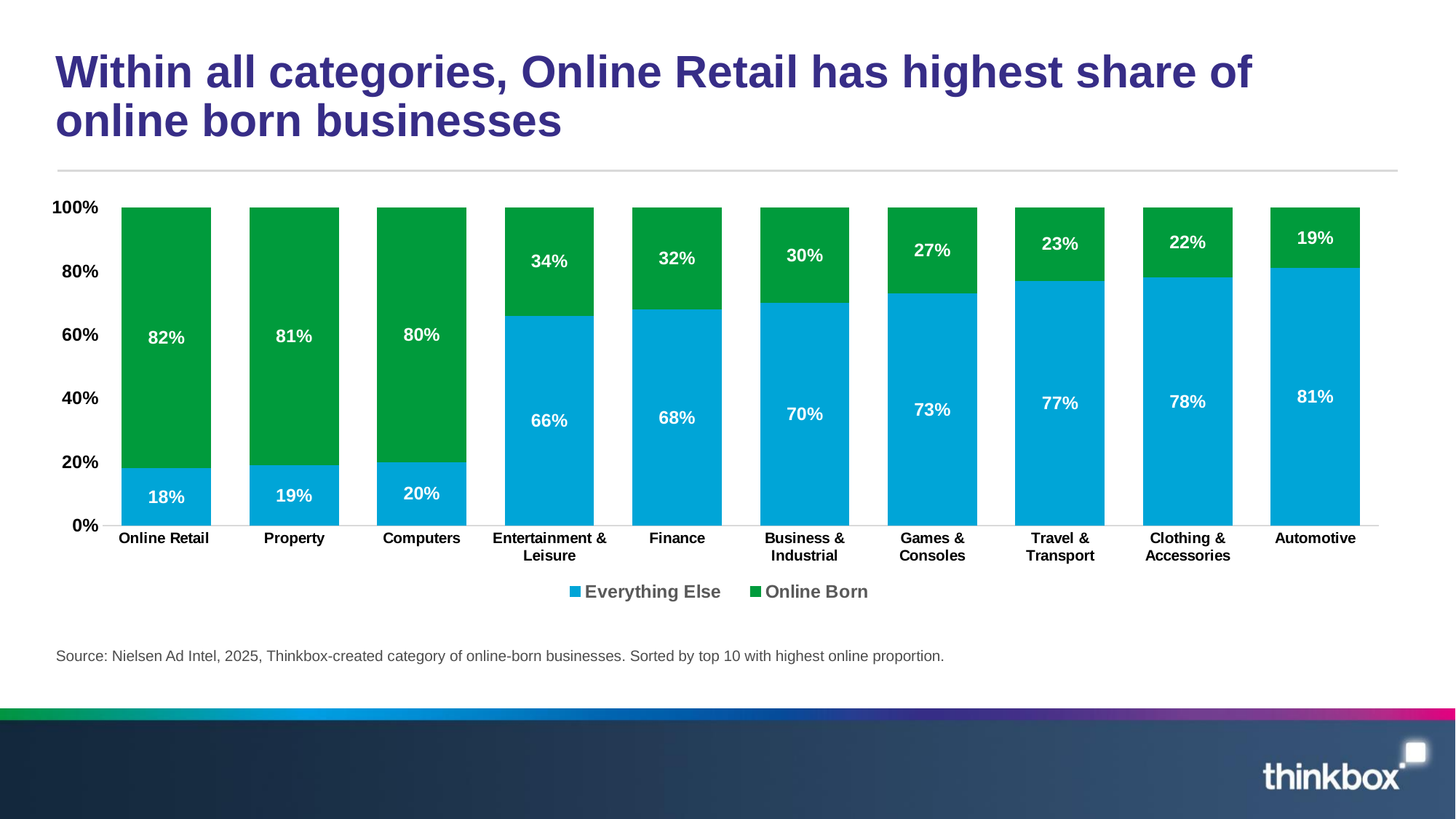

# Within all categories, Online Retail has highest share of online born businesses

### Chart

| Category | Everything Else | Online Born |
|---|---|---|
| Online Retail  | 0.18 | 0.82 |
| Property | 0.19 | 0.81 |
| Computers | 0.2 | 0.8 |
| Entertainment & Leisure | 0.66 | 0.34 |
| Finance | 0.68 | 0.32 |
| Business & Industrial | 0.7 | 0.3 |
| Games & Consoles | 0.73 | 0.27 |
| Travel & Transport | 0.77 | 0.23 |
| Clothing & Accessories | 0.78 | 0.22 |
| Automotive | 0.81 | 0.19 |
Source: Nielsen Ad Intel, 2025, Thinkbox-created category of online-born businesses. Sorted by top 10 with highest online proportion.